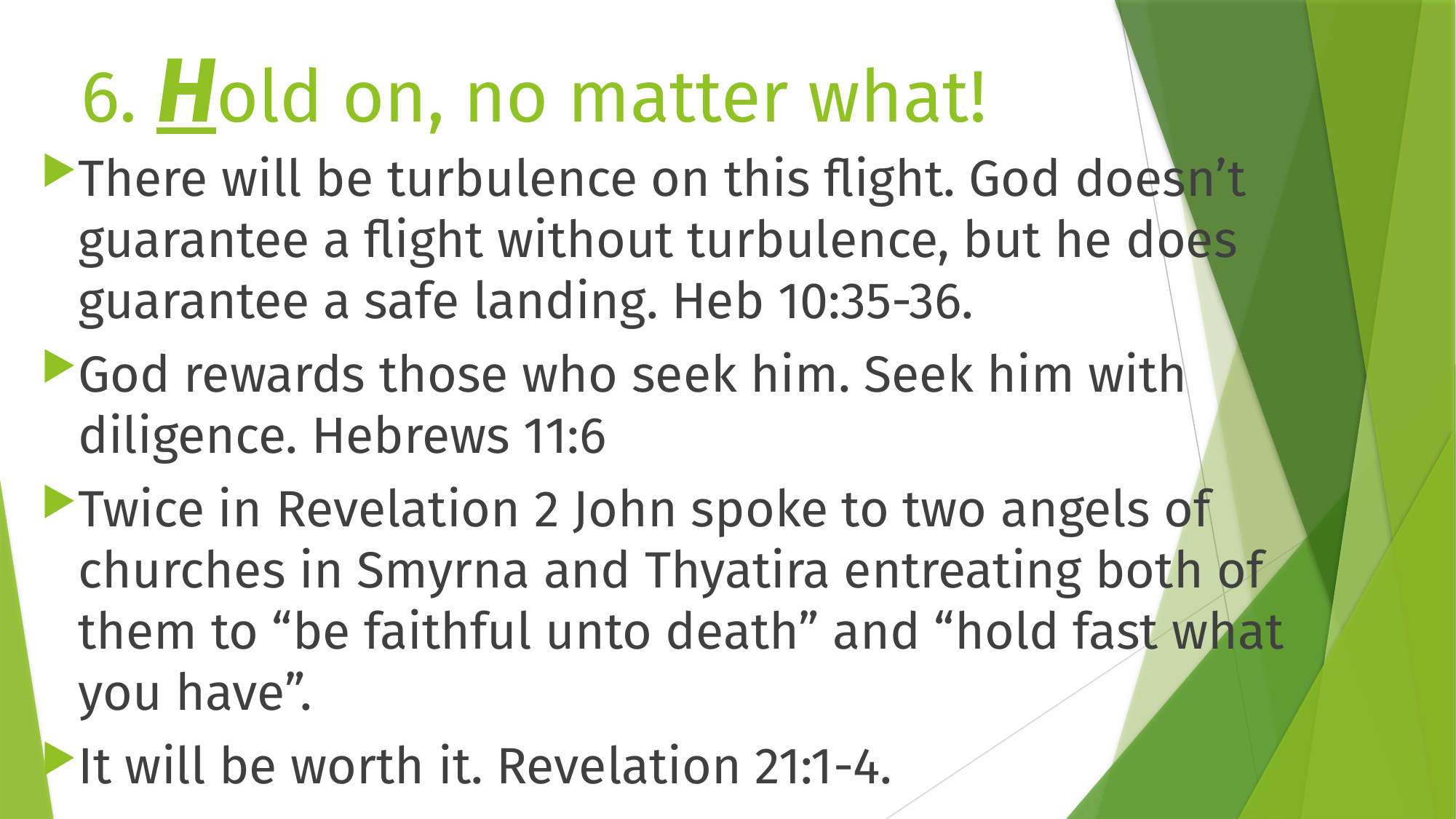

# 6. Hold on, no matter what!
There will be turbulence on this flight. God doesn’t guarantee a flight without turbulence, but he does guarantee a safe landing. Heb 10:35-36.
God rewards those who seek him. Seek him with diligence. Hebrews 11:6
Twice in Revelation 2 John spoke to two angels of churches in Smyrna and Thyatira entreating both of them to “be faithful unto death” and “hold fast what you have”.
It will be worth it. Revelation 21:1-4.